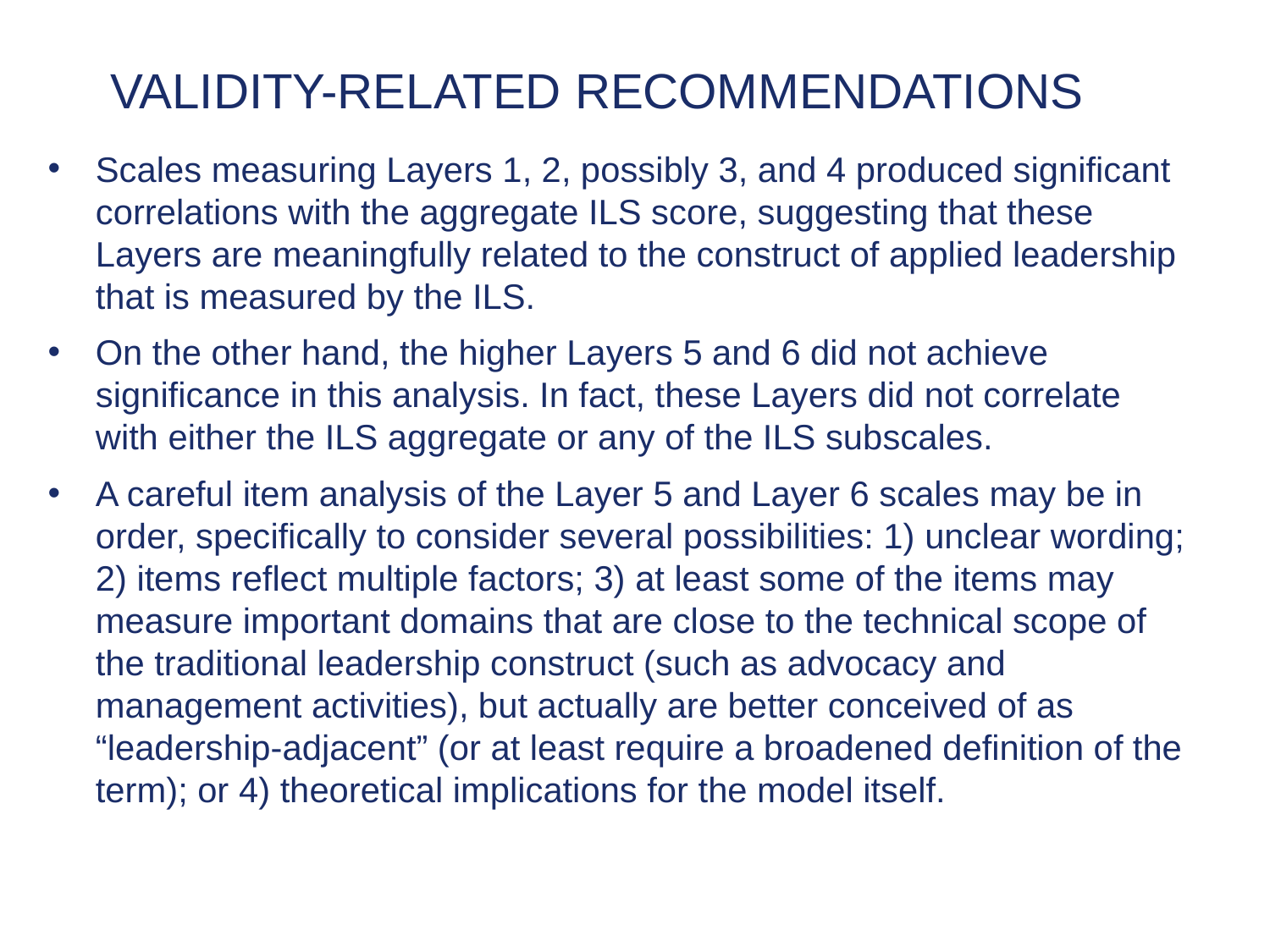

# Validity-related recommendations
Scales measuring Layers 1, 2, possibly 3, and 4 produced significant correlations with the aggregate ILS score, suggesting that these Layers are meaningfully related to the construct of applied leadership that is measured by the ILS.
On the other hand, the higher Layers 5 and 6 did not achieve significance in this analysis. In fact, these Layers did not correlate with either the ILS aggregate or any of the ILS subscales.
A careful item analysis of the Layer 5 and Layer 6 scales may be in order, specifically to consider several possibilities: 1) unclear wording; 2) items reflect multiple factors; 3) at least some of the items may measure important domains that are close to the technical scope of the traditional leadership construct (such as advocacy and management activities), but actually are better conceived of as “leadership-adjacent” (or at least require a broadened definition of the term); or 4) theoretical implications for the model itself.